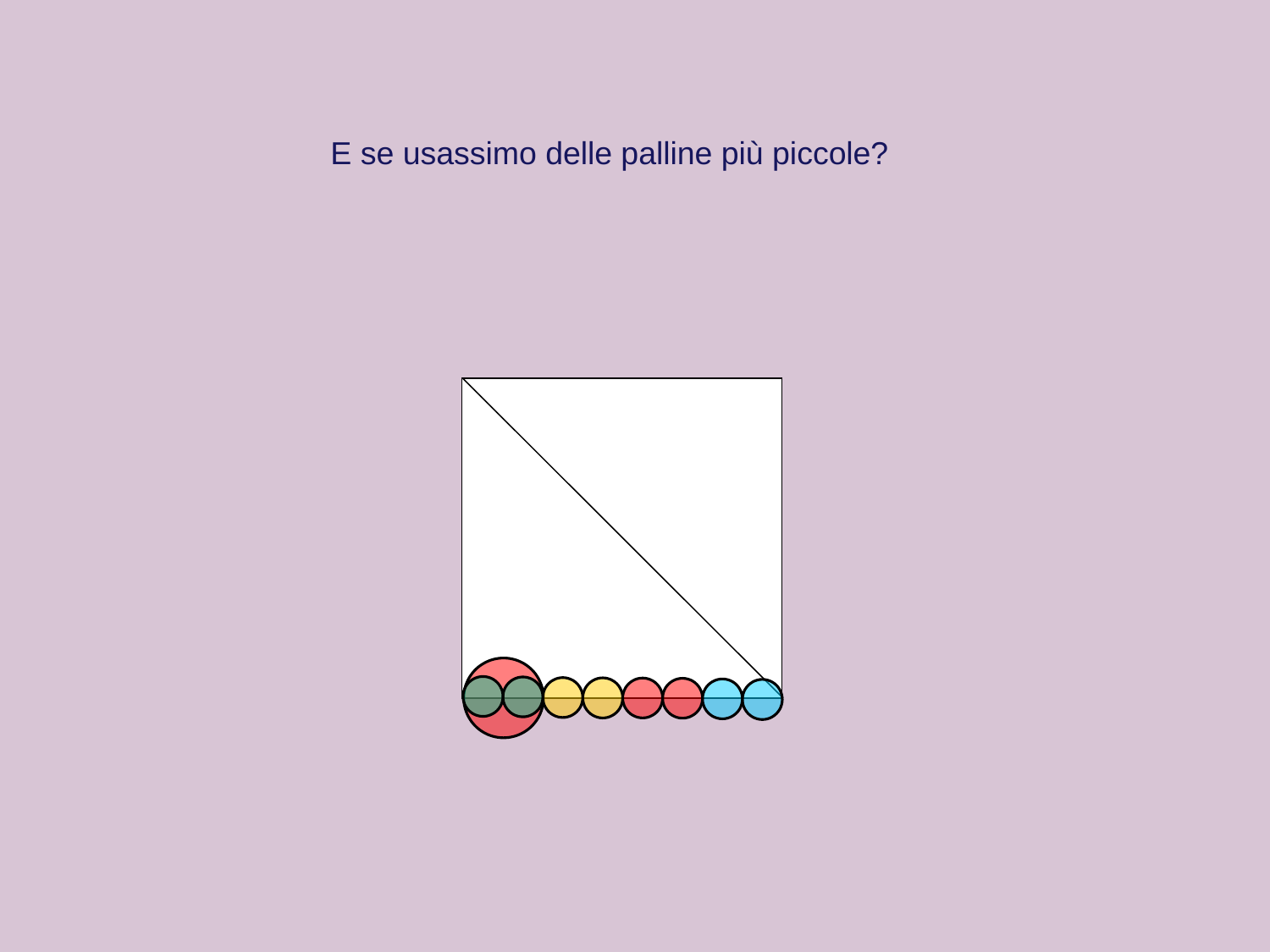

E se usassimo delle palline più piccole?